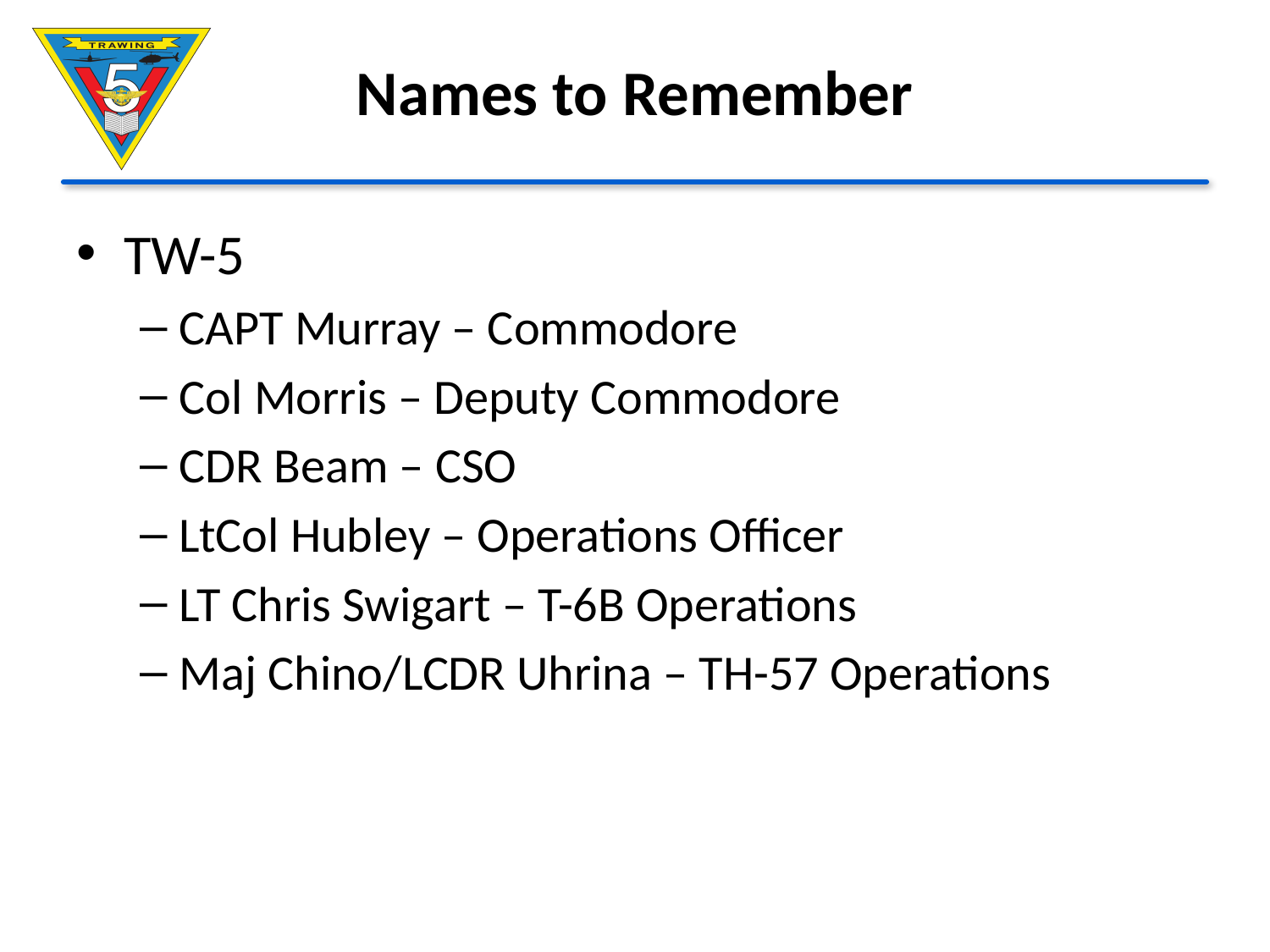

# Names to Remember
TW-5
CAPT Murray – Commodore
Col Morris – Deputy Commodore
CDR Beam – CSO
LtCol Hubley – Operations Officer
LT Chris Swigart – T-6B Operations
Maj Chino/LCDR Uhrina – TH-57 Operations